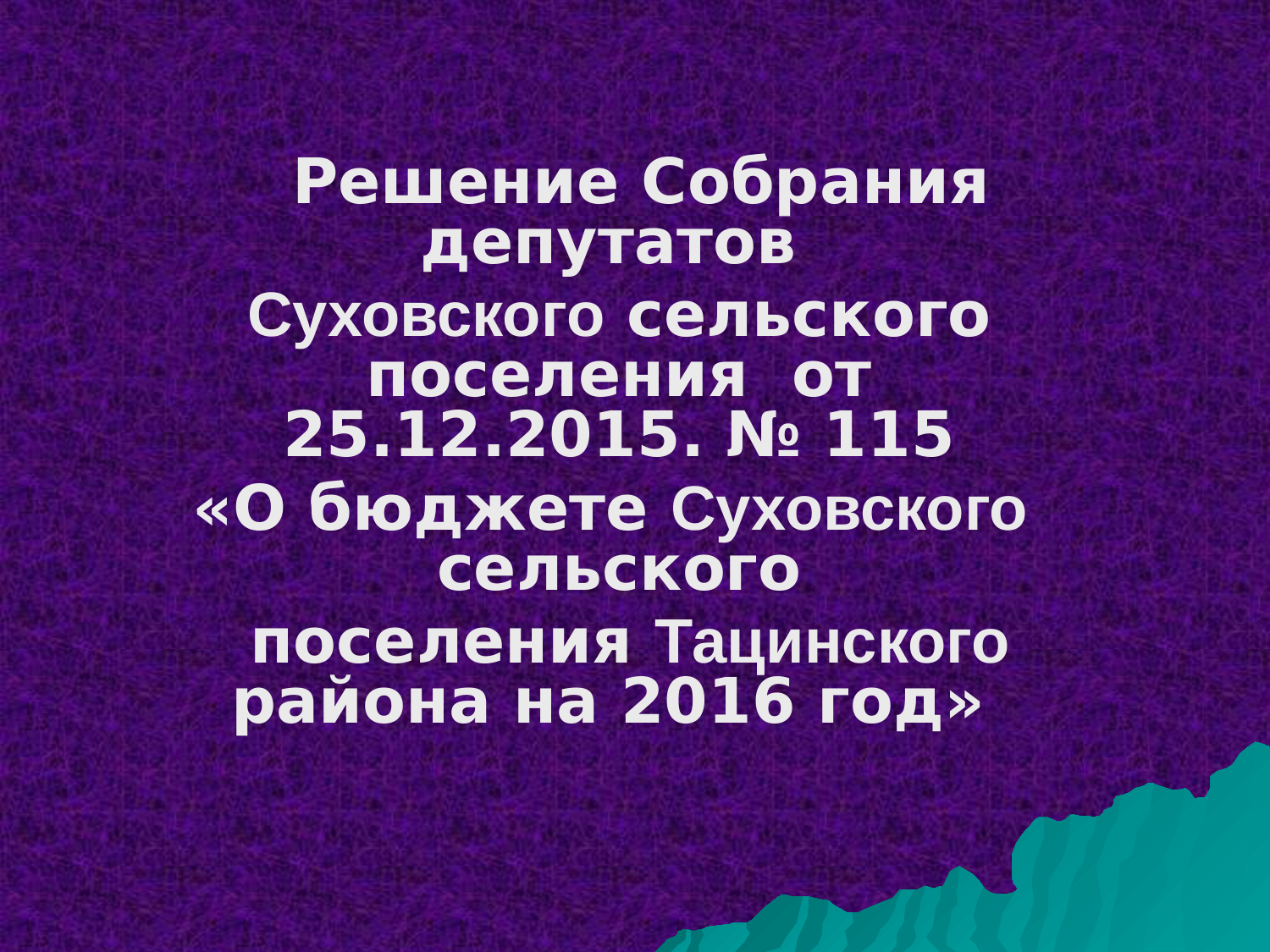

Решение Собрания депутатов
Суховского сельского поселения  от 25.12.2015. № 115
«О бюджете Суховского  сельского
 поселения Тацинского района на 2016 год»